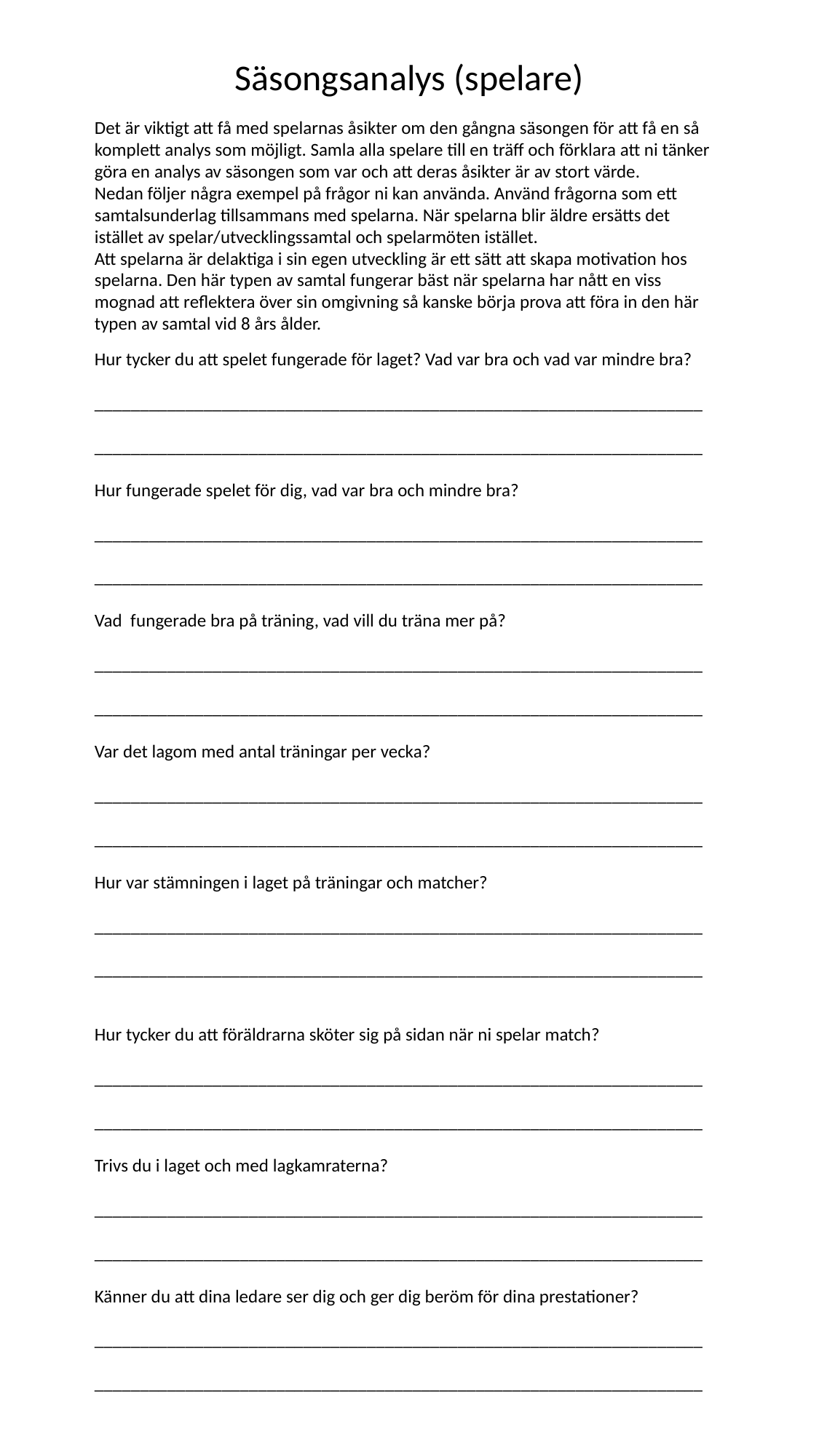

Säsongsanalys (spelare)
Det är viktigt att få med spelarnas åsikter om den gångna säsongen för att få en så komplett analys som möjligt. Samla alla spelare till en träff och förklara att ni tänker göra en analys av säsongen som var och att deras åsikter är av stort värde.
Nedan följer några exempel på frågor ni kan använda. Använd frågorna som ett samtalsunderlag tillsammans med spelarna. När spelarna blir äldre ersätts det istället av spelar/utvecklingssamtal och spelarmöten istället.
Att spelarna är delaktiga i sin egen utveckling är ett sätt att skapa motivation hos spelarna. Den här typen av samtal fungerar bäst när spelarna har nått en viss mognad att reflektera över sin omgivning så kanske börja prova att föra in den här typen av samtal vid 8 års ålder.
Hur tycker du att spelet fungerade för laget? Vad var bra och vad var mindre bra?

___________________________________________________________________

___________________________________________________________________

Hur fungerade spelet för dig, vad var bra och mindre bra?

___________________________________________________________________
___________________________________________________________________

Vad  fungerade bra på träning, vad vill du träna mer på?

___________________________________________________________________
___________________________________________________________________

Var det lagom med antal träningar per vecka?

___________________________________________________________________

___________________________________________________________________

Hur var stämningen i laget på träningar och matcher?

___________________________________________________________________

___________________________________________________________________

Hur tycker du att föräldrarna sköter sig på sidan när ni spelar match?

___________________________________________________________________

___________________________________________________________________

Trivs du i laget och med lagkamraterna?

___________________________________________________________________

___________________________________________________________________

Känner du att dina ledare ser dig och ger dig beröm för dina prestationer?

___________________________________________________________________

___________________________________________________________________